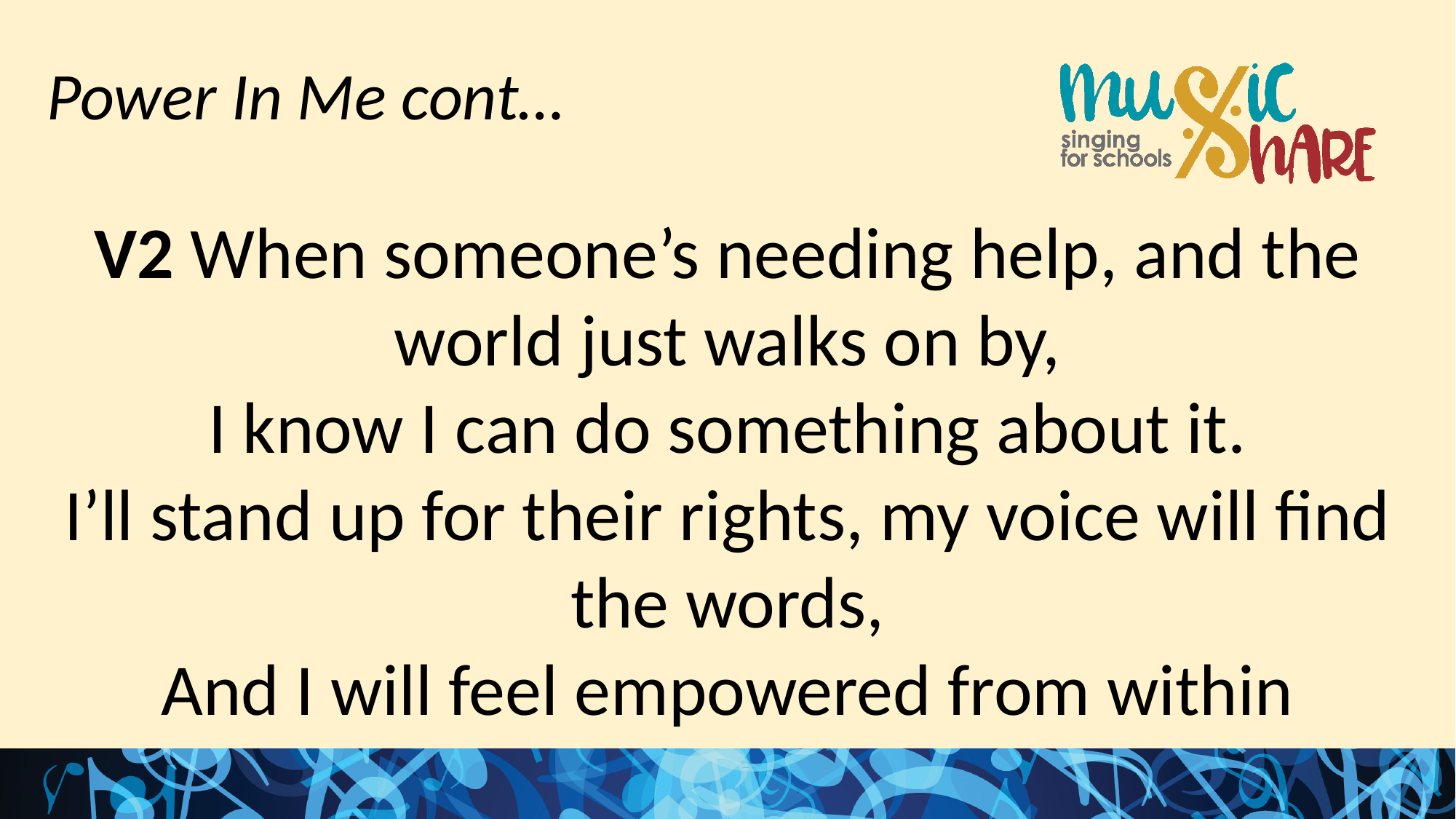

Power In Me cont…

V2 When someone’s needing help, and the world just walks on by,
I know I can do something about it.
I’ll stand up for their rights, my voice will find the words,
And I will feel empowered from within